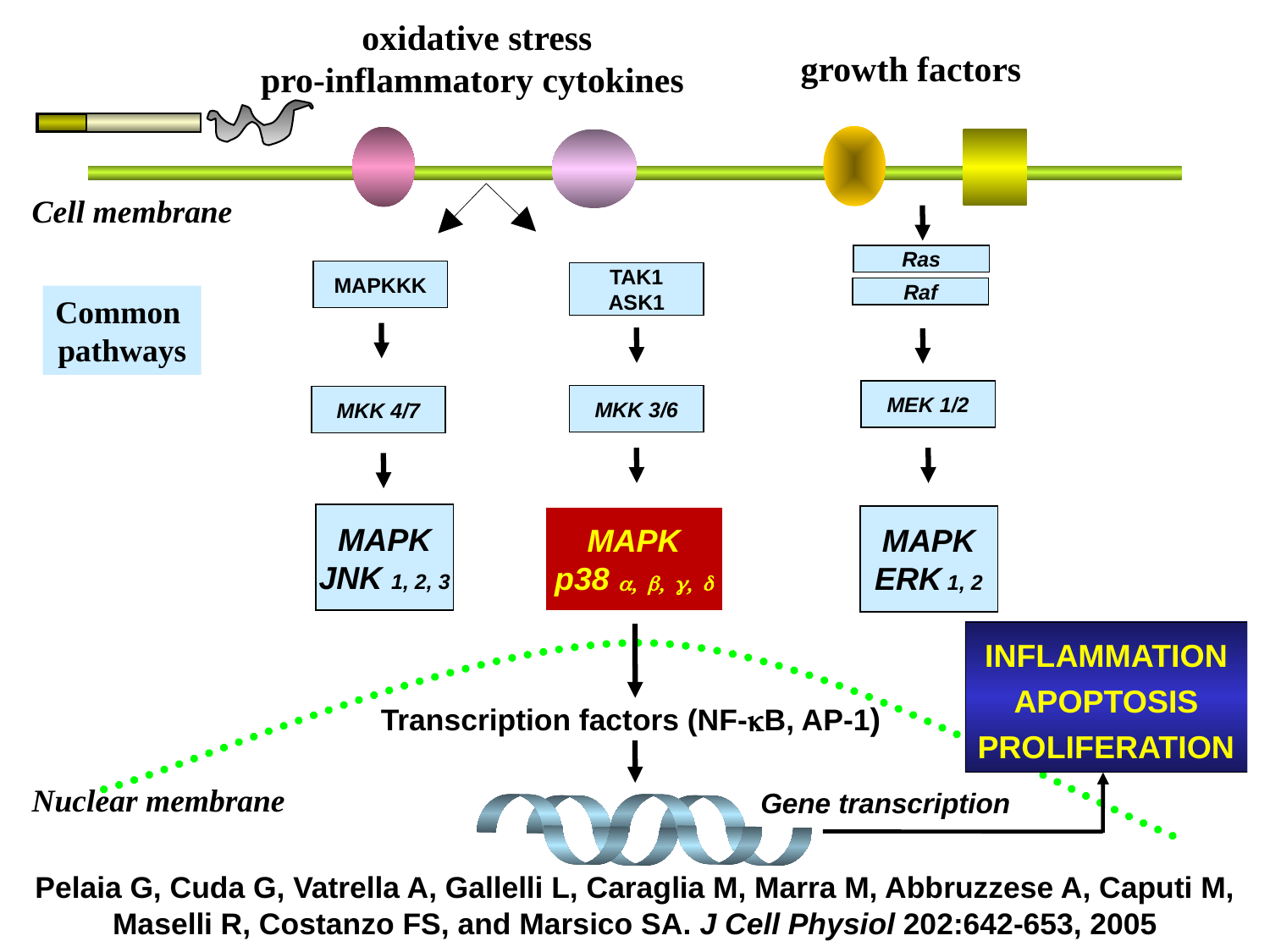

oxidative stress
pro-inflammatory cytokines
growth factors

Cell membrane

Ras
MAPKKK
TAK1
ASK1
Raf
Common
pathways

MEK 1/2
MKK 3/6
MKK 4/7

MAPK
JNK 1, 2, 3
MAPK
p38 α, β, γ, δ
MAPK
ERK 1, 2
INFLAMMATION
APOPTOSIS
PROLIFERATION

   Transcription factors (NF-κB, AP-1)

Nuclear membrane
Gene transcription

Pelaia G, Cuda G, Vatrella A, Gallelli L, Caraglia M, Marra M, Abbruzzese A, Caputi M, Maselli R, Costanzo FS, and Marsico SA. J Cell Physiol 202:642-653, 2005